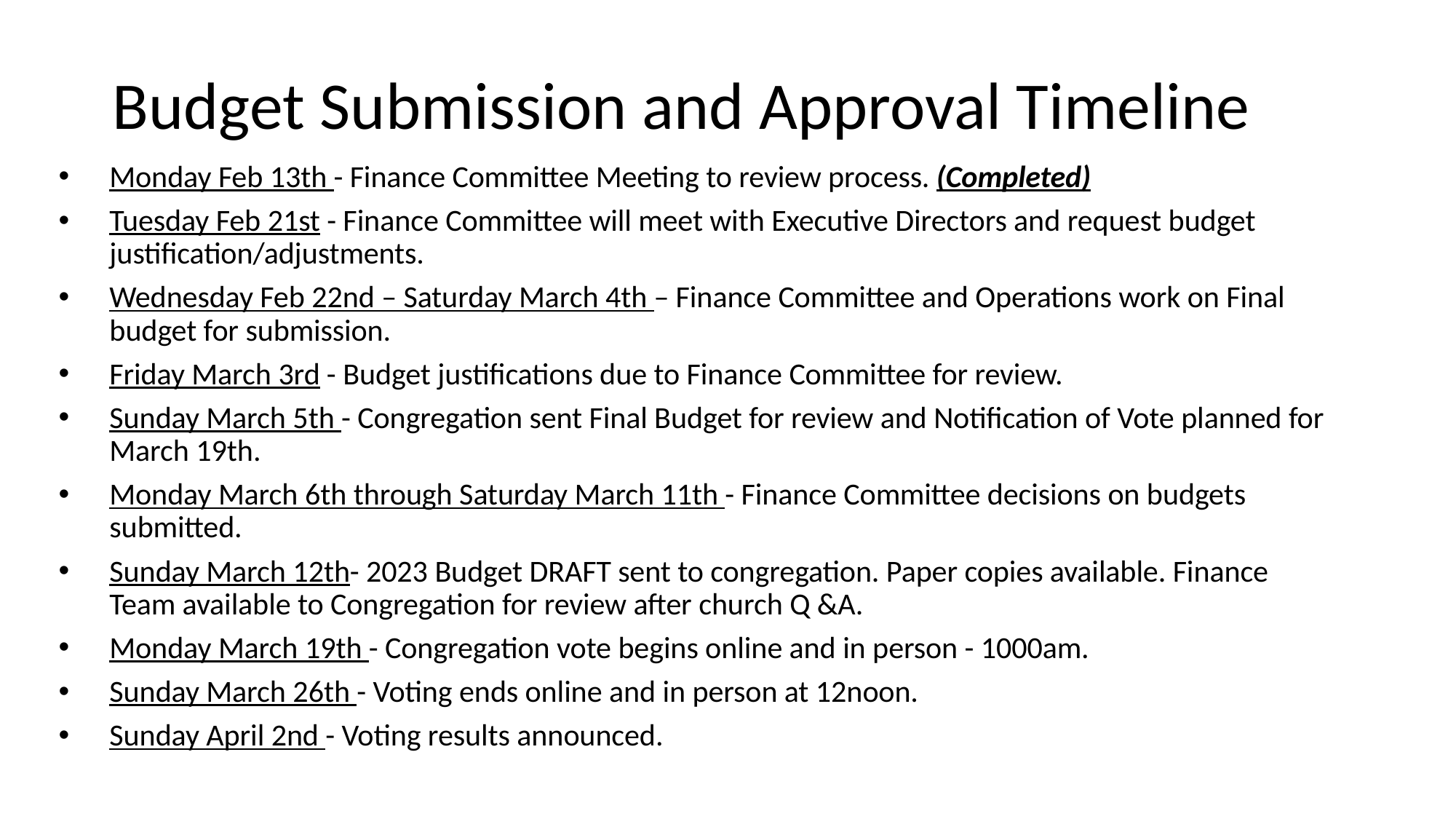

# Budget Submission and Approval Timeline
Monday Feb 13th - Finance Committee Meeting to review process. (Completed)
Tuesday Feb 21st - Finance Committee will meet with Executive Directors and request budget justification/adjustments.
Wednesday Feb 22nd – Saturday March 4th – Finance Committee and Operations work on Final budget for submission.
Friday March 3rd - Budget justifications due to Finance Committee for review.
Sunday March 5th - Congregation sent Final Budget for review and Notification of Vote planned for March 19th.
Monday March 6th through Saturday March 11th - Finance Committee decisions on budgets submitted.
Sunday March 12th- 2023 Budget DRAFT sent to congregation. Paper copies available. Finance Team available to Congregation for review after church Q &A.
Monday March 19th - Congregation vote begins online and in person - 1000am.
Sunday March 26th - Voting ends online and in person at 12noon.
Sunday April 2nd - Voting results announced.